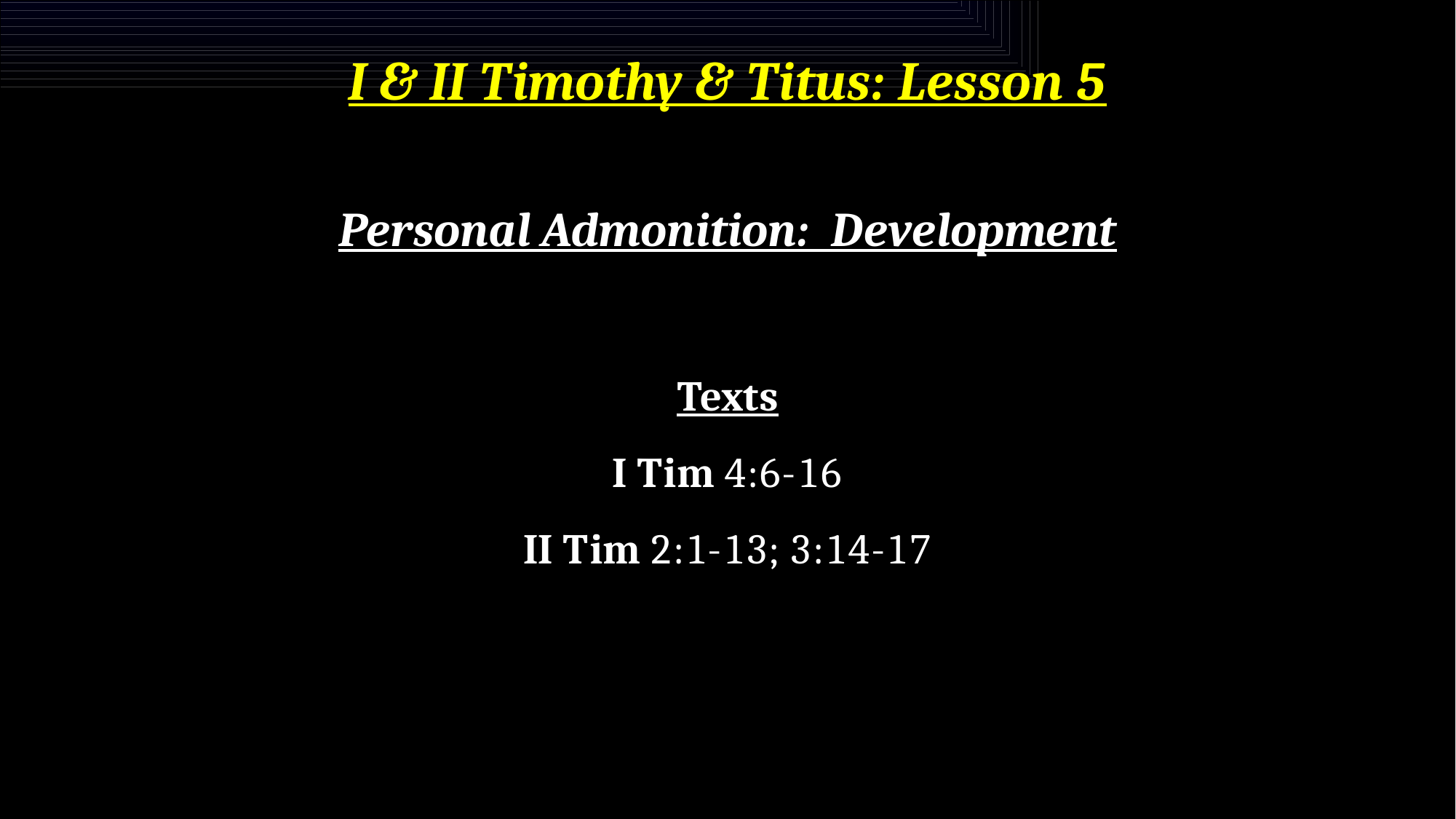

# I & II Timothy & Titus: Lesson 5
Personal Admonition:  Development
Texts
I Tim 4:6-16
II Tim 2:1-13; 3:14-17